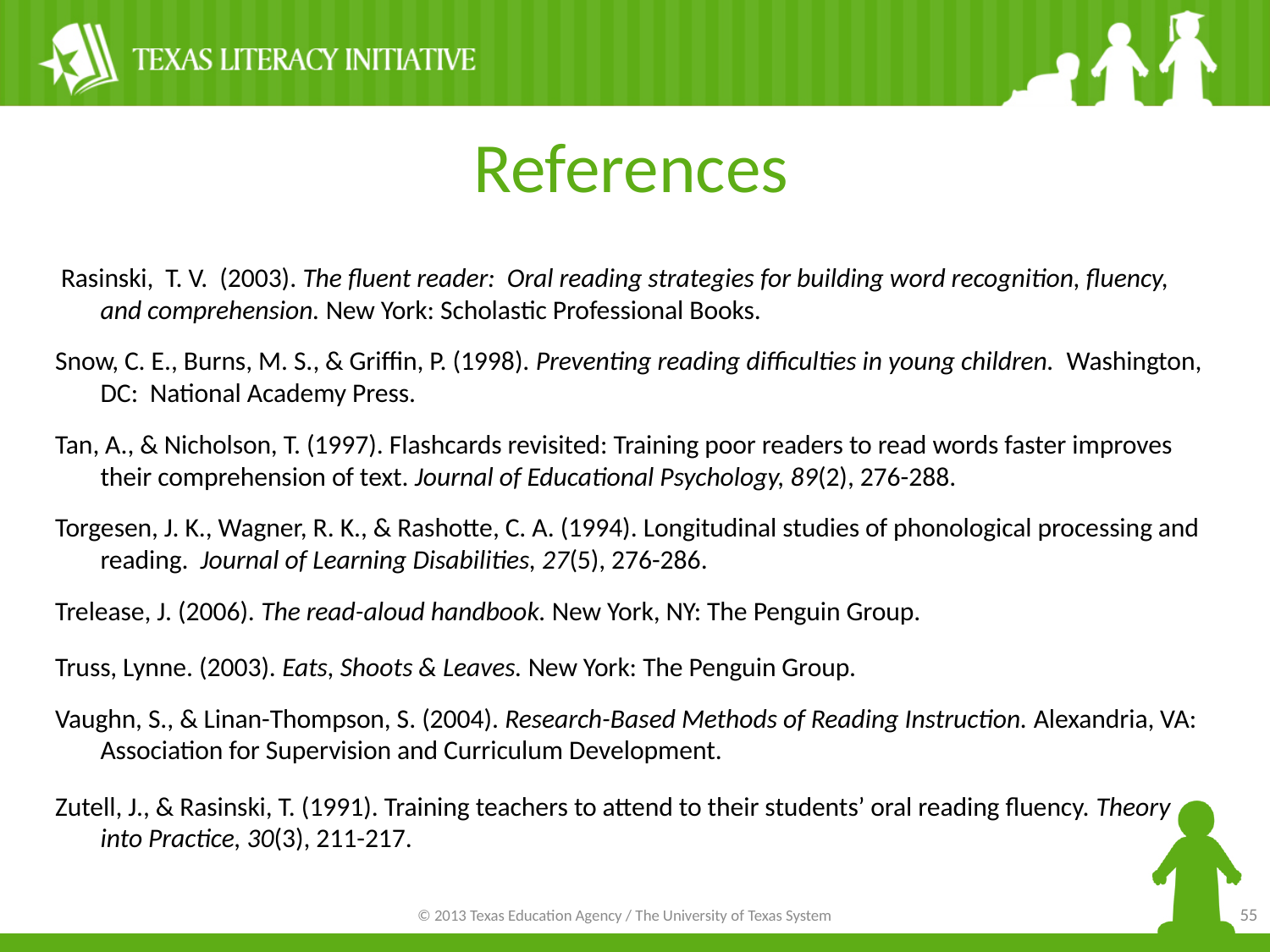

References

 Rasinski,  T. V.  (2003). The fluent reader:  Oral reading strategies for building word recognition, fluency, and comprehension. New York: Scholastic Professional Books.

Snow, C. E., Burns, M. S., & Griffin, P. (1998). Preventing reading difficulties in young children.  Washington, DC:  National Academy Press.

Tan, A., & Nicholson, T. (1997). Flashcards revisited: Training poor readers to read words faster improves their comprehension of text. Journal of Educational Psychology, 89(2), 276-288.

Torgesen, J. K., Wagner, R. K., & Rashotte, C. A. (1994). Longitudinal studies of phonological processing and reading.  Journal of Learning Disabilities, 27(5), 276-286.

Trelease, J. (2006). The read-aloud handbook. New York, NY: The Penguin Group.

Truss, Lynne. (2003). Eats, Shoots & Leaves. New York: The Penguin Group.

Vaughn, S., & Linan-Thompson, S. (2004). Research-Based Methods of Reading Instruction. Alexandria, VA: Association for Supervision and Curriculum Development.

Zutell, J., & Rasinski, T. (1991). Training teachers to attend to their students’ oral reading fluency. Theory into Practice, 30(3), 211-217.

55
© 2013 Texas Education Agency / The University of Texas System